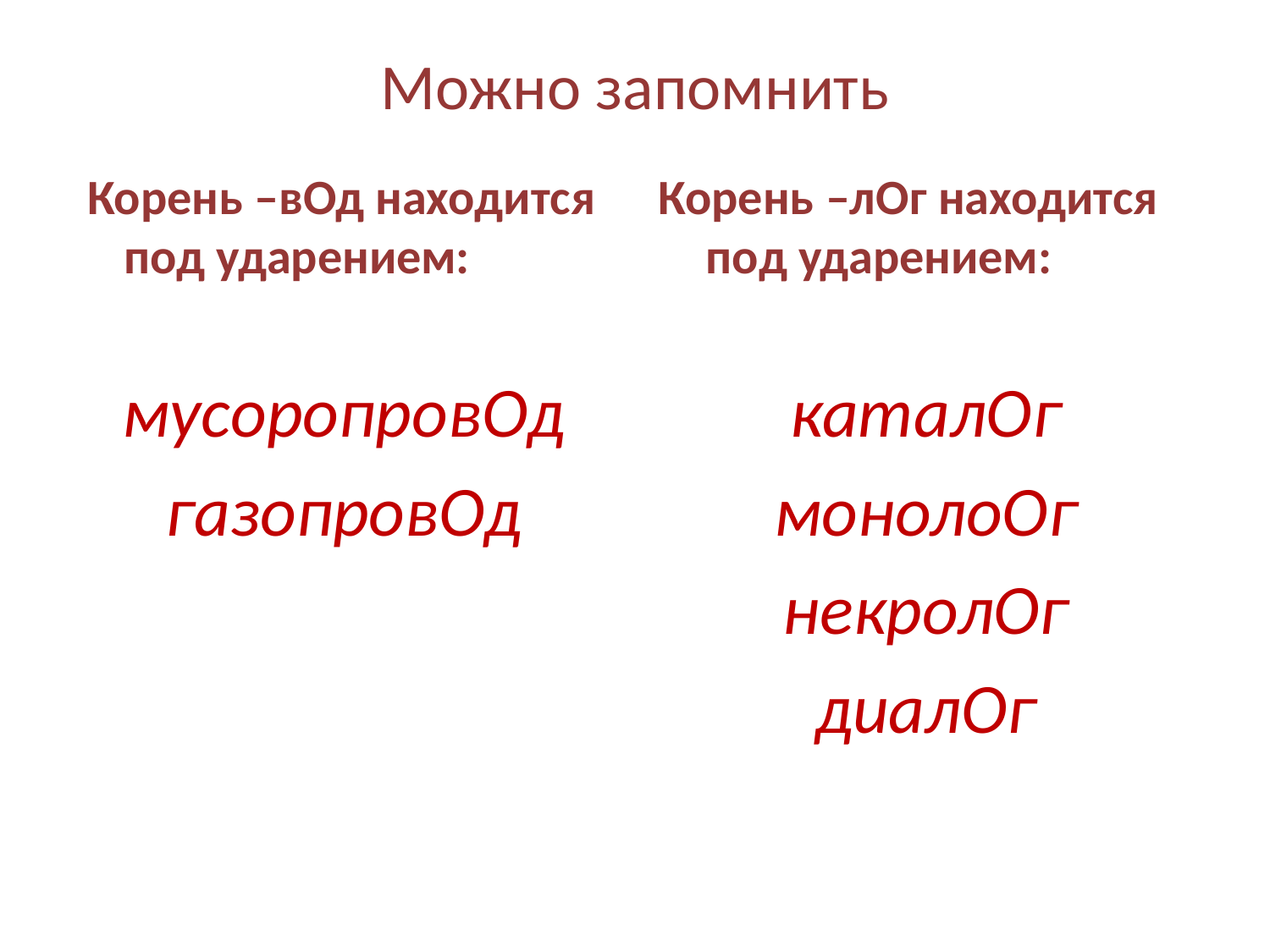

# Можно запомнить
 Корень –вОд находится под ударением:

мусоропровОд
газопровОд

Корень –лОг находится под ударением:

каталОг
монолоОг
некролОг
диалОг